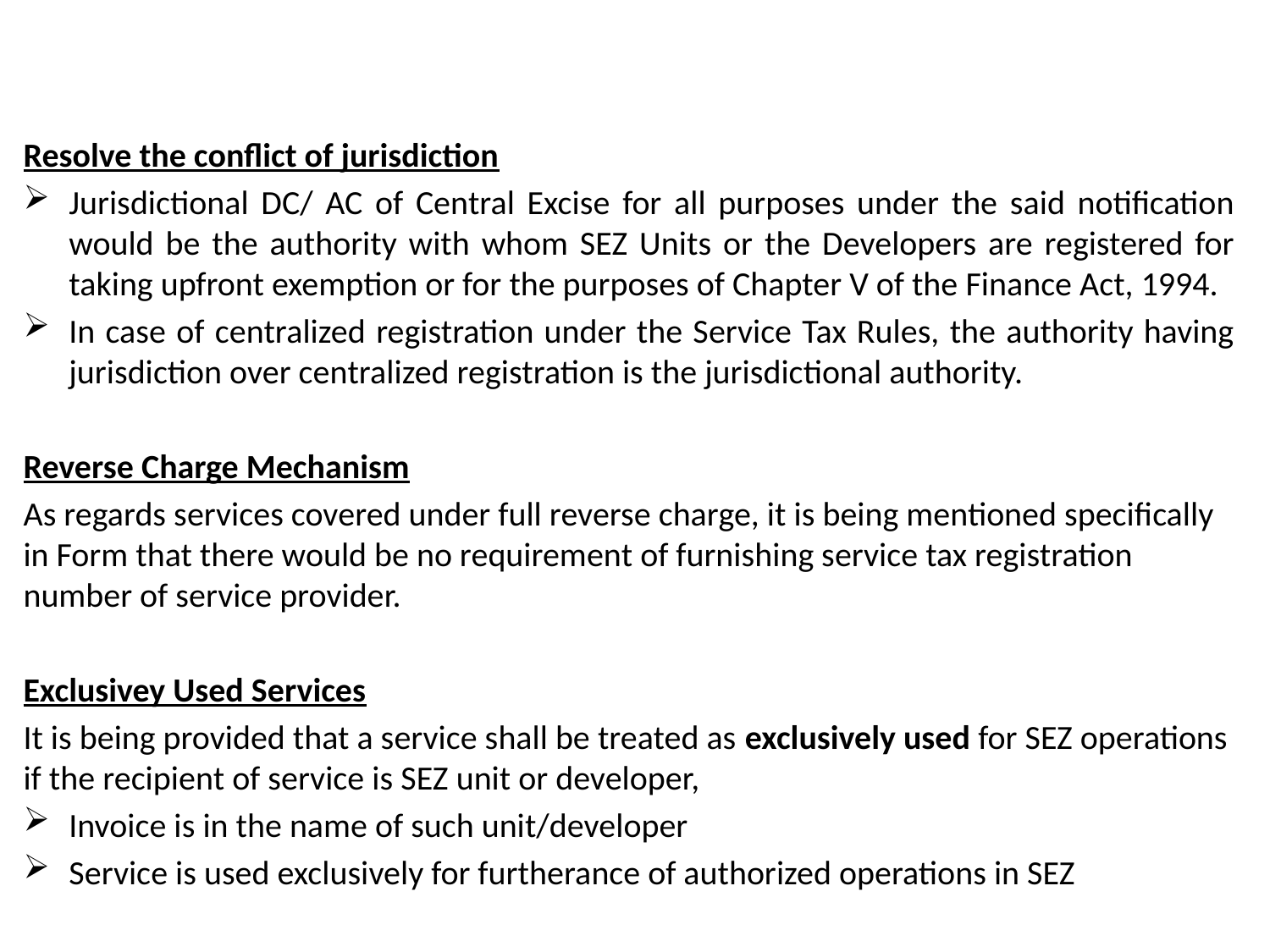

#
Resolve the conflict of jurisdiction
Jurisdictional DC/ AC of Central Excise for all purposes under the said notification would be the authority with whom SEZ Units or the Developers are registered for taking upfront exemption or for the purposes of Chapter V of the Finance Act, 1994.
In case of centralized registration under the Service Tax Rules, the authority having jurisdiction over centralized registration is the jurisdictional authority.

Reverse Charge Mechanism
As regards services covered under full reverse charge, it is being mentioned specifically in Form that there would be no requirement of furnishing service tax registration number of service provider.

Exclusivey Used Services
It is being provided that a service shall be treated as exclusively used for SEZ operations if the recipient of service is SEZ unit or developer,
Invoice is in the name of such unit/developer
Service is used exclusively for furtherance of authorized operations in SEZ